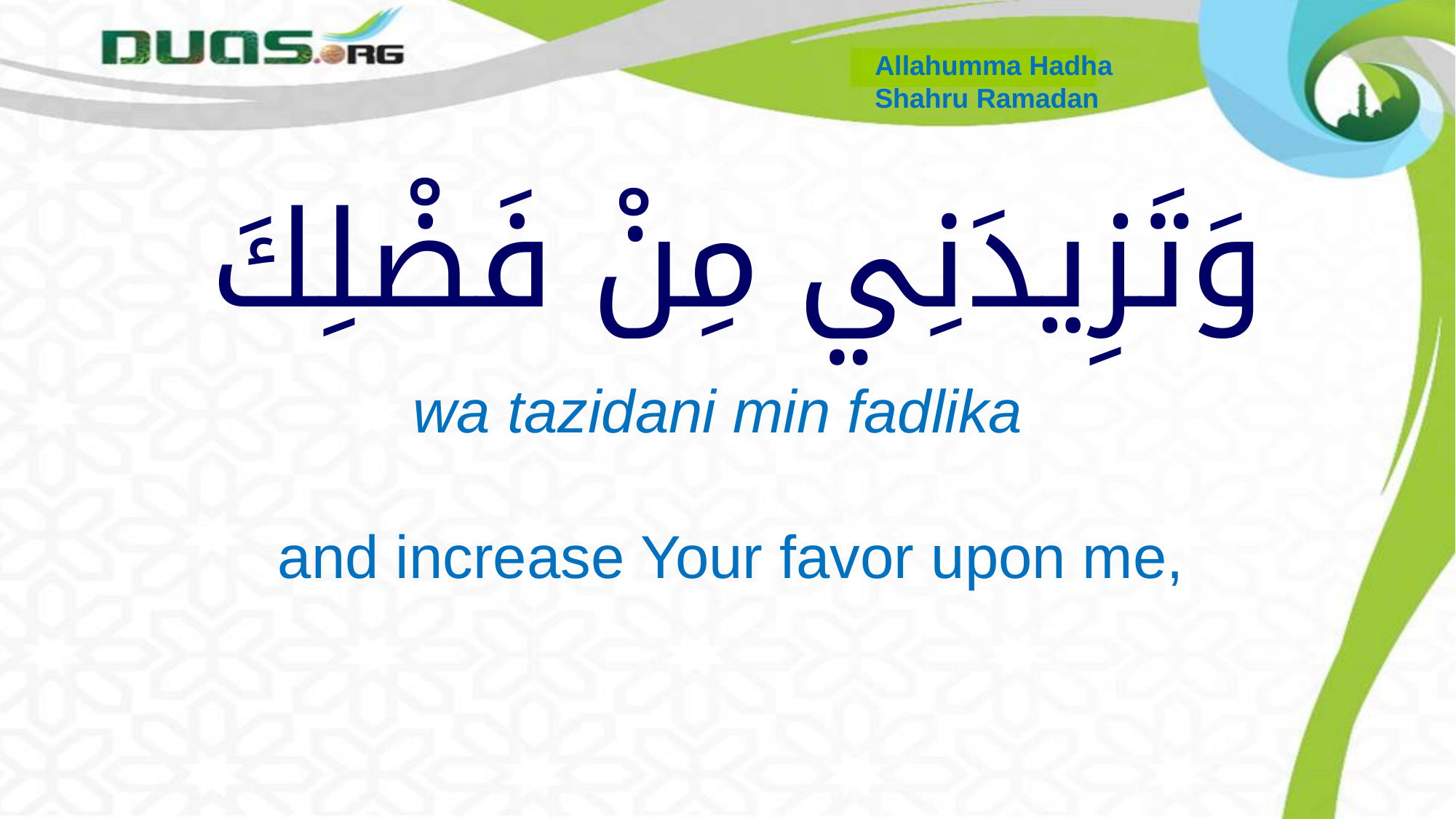

Allahumma Hadha
Shahru Ramadan
# وَتَزِيدَنِي مِنْ فَضْلِكَ
        wa tazidani min fadlika

and increase Your favor upon me,